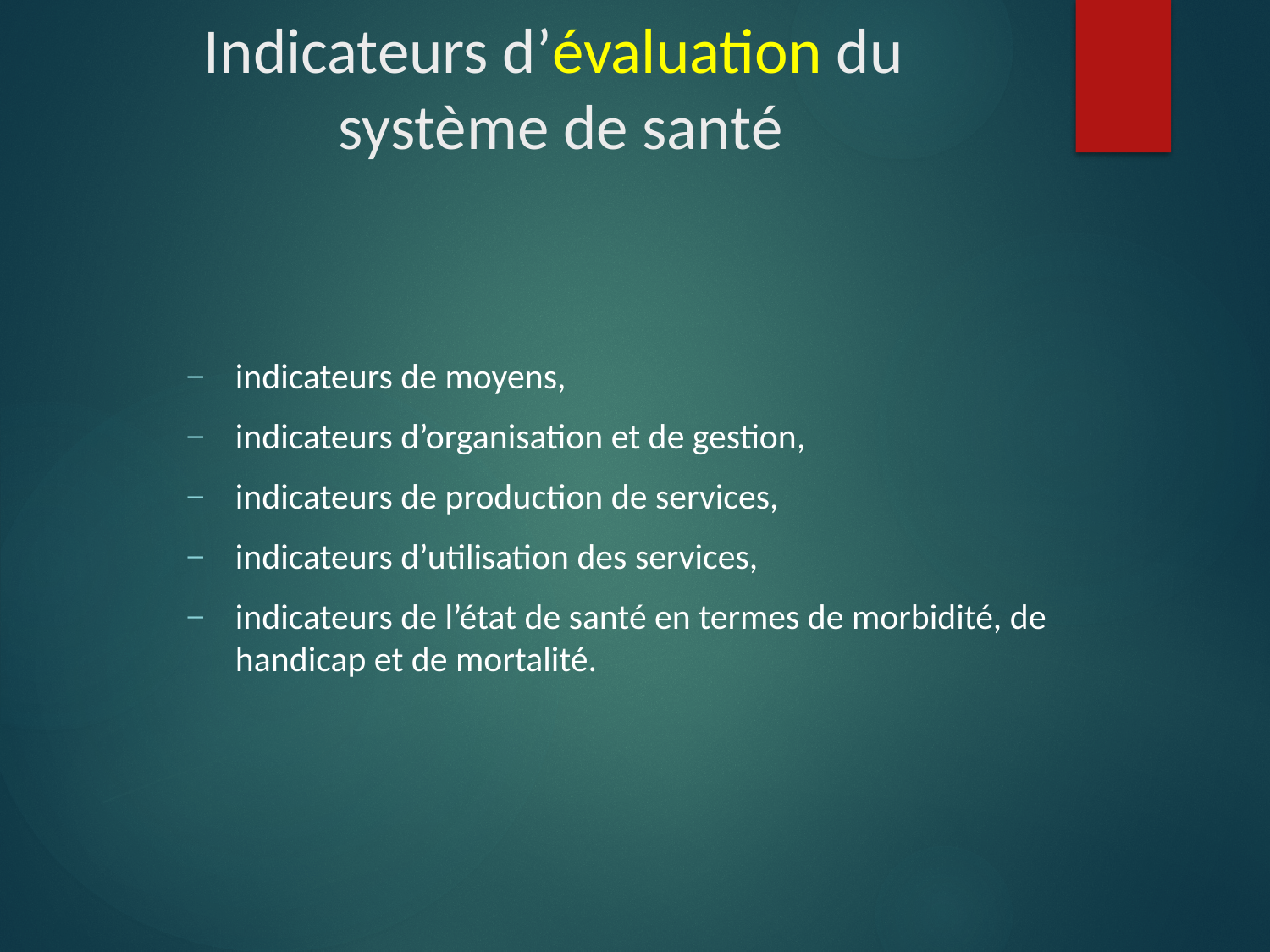

# Indicateurs d’évaluation du système de santé
indicateurs de moyens,
indicateurs d’organisation et de gestion,
indicateurs de production de services,
indicateurs d’utilisation des services,
indicateurs de l’état de santé en termes de morbidité, de handicap et de mortalité.